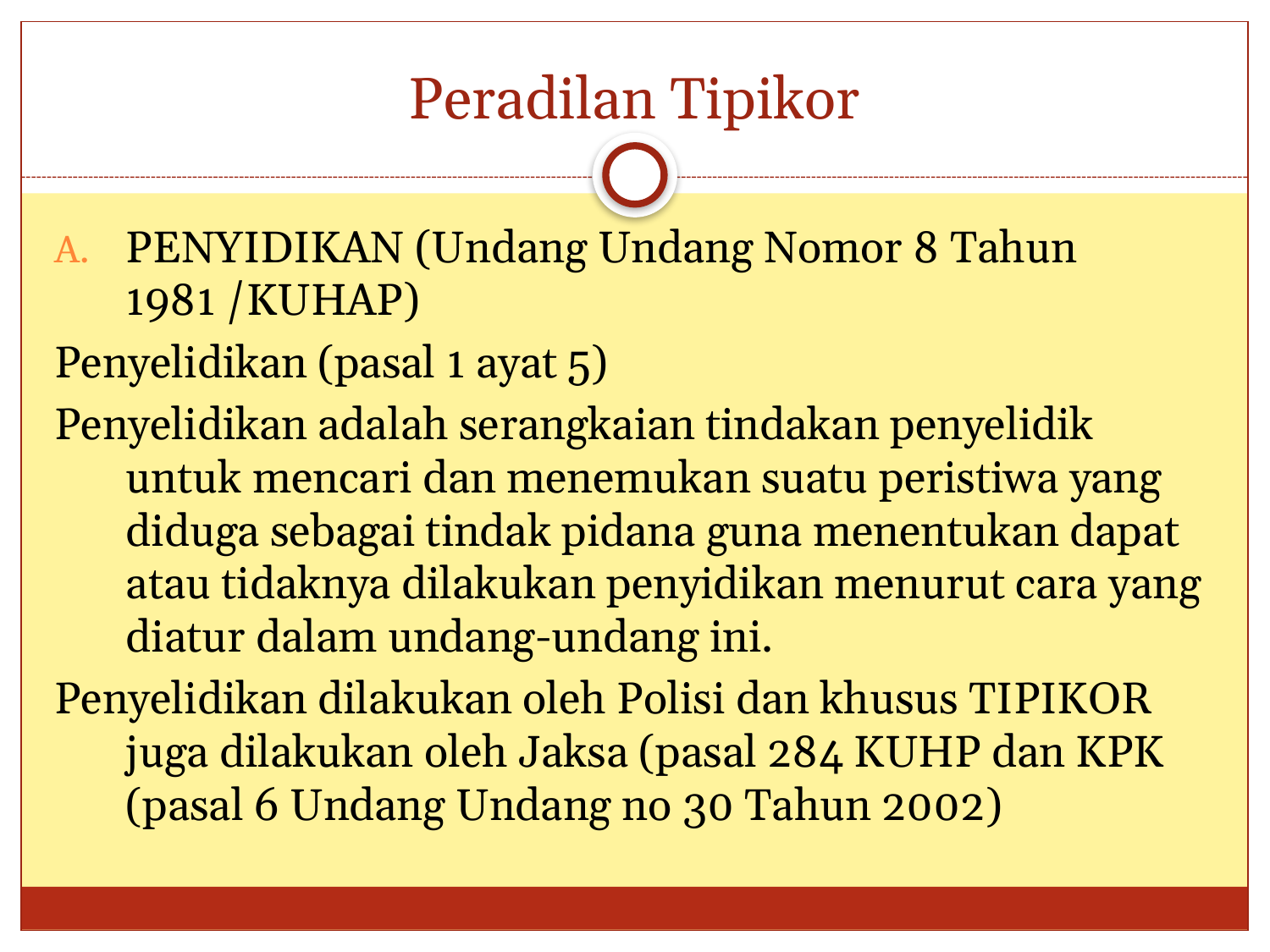

# Peradilan Tipikor
PENYIDIKAN (Undang Undang Nomor 8 Tahun 1981 /KUHAP)
Penyelidikan (pasal 1 ayat 5)
Penyelidikan adalah serangkaian tindakan penyelidik untuk mencari dan menemukan suatu peristiwa yang diduga sebagai tindak pidana guna menentukan dapat atau tidaknya dilakukan penyidikan menurut cara yang diatur dalam undang-undang ini.
Penyelidikan dilakukan oleh Polisi dan khusus TIPIKOR juga dilakukan oleh Jaksa (pasal 284 KUHP dan KPK (pasal 6 Undang Undang no 30 Tahun 2002)